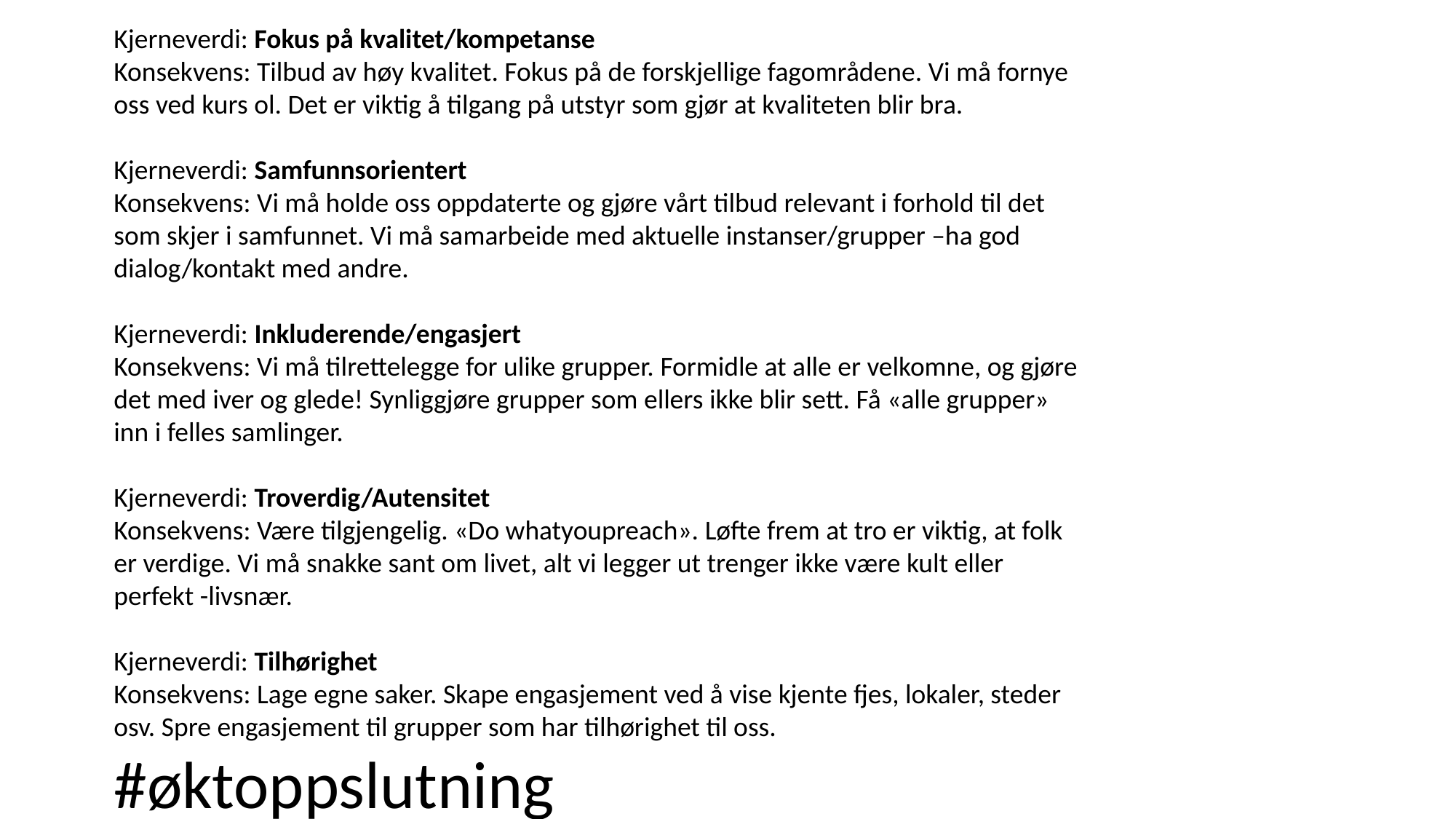

Kjerneverdi: Fokus på kvalitet/kompetanse
Konsekvens: Tilbud av høy kvalitet. Fokus på de forskjellige fagområdene. Vi må fornye oss ved kurs ol. Det er viktig å tilgang på utstyr som gjør at kvaliteten blir bra.

Kjerneverdi: Samfunnsorientert
Konsekvens: Vi må holde oss oppdaterte og gjøre vårt tilbud relevant i forhold til det som skjer i samfunnet. Vi må samarbeide med aktuelle instanser/grupper –ha god dialog/kontakt med andre.

Kjerneverdi: Inkluderende/engasjert
Konsekvens: Vi må tilrettelegge for ulike grupper. Formidle at alle er velkomne, og gjøre det med iver og glede! Synliggjøre grupper som ellers ikke blir sett. Få «alle grupper» inn i felles samlinger.

Kjerneverdi: Troverdig/Autensitet
Konsekvens: Være tilgjengelig. «Do whatyoupreach». Løfte frem at tro er viktig, at folk er verdige. Vi må snakke sant om livet, alt vi legger ut trenger ikke være kult eller perfekt -livsnær.

Kjerneverdi: Tilhørighet
Konsekvens: Lage egne saker. Skape engasjement ved å vise kjente fjes, lokaler, steder osv. Spre engasjement til grupper som har tilhørighet til oss.
#øktoppslutning